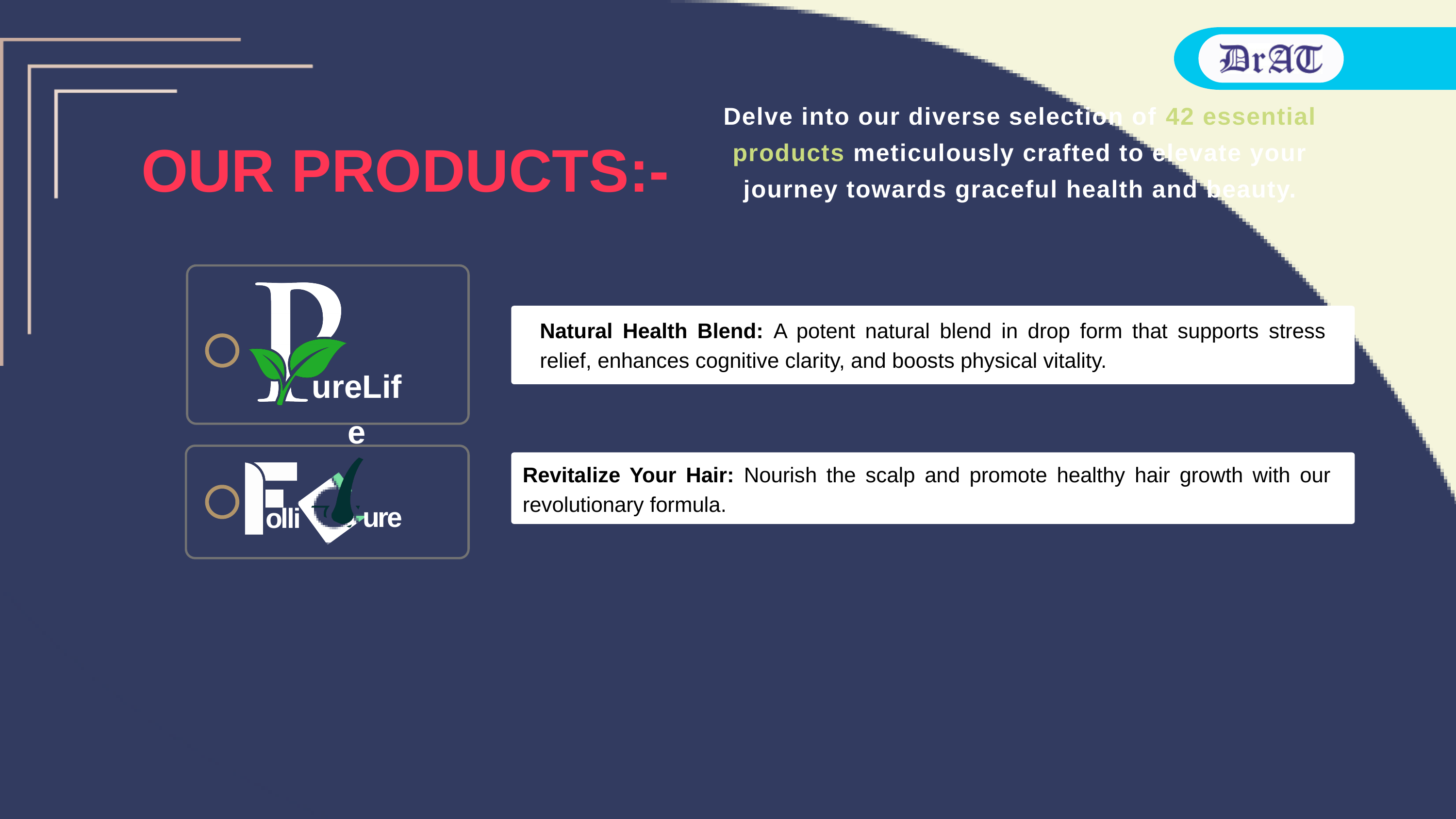

Delve into our diverse selection of 42 essential products meticulously crafted to elevate your journey towards graceful health and beauty.
OUR PRODUCTS:-

Natural Health Blend: A potent natural blend in drop form that supports stress relief, enhances cognitive clarity, and boosts physical vitality.
       ureLife

Revitalize Your Hair: Nourish the scalp and promote healthy hair growth with our revolutionary formula.

 ure
olli